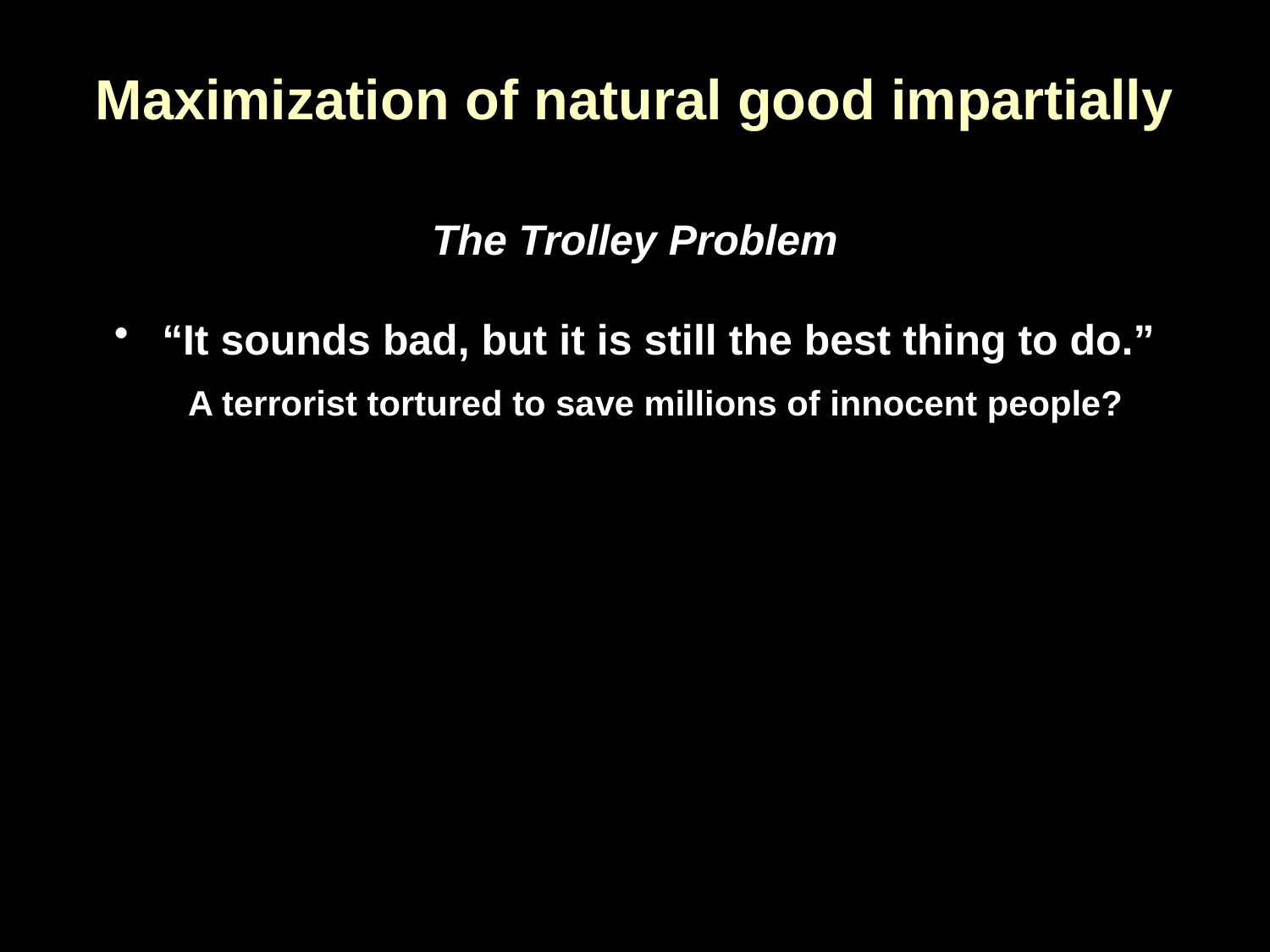

# Maximization of natural good impartially
The Trolley Problem

“It sounds bad, but it is still the best thing to do.”
                  A terrorist tortured to save millions of innocent people?